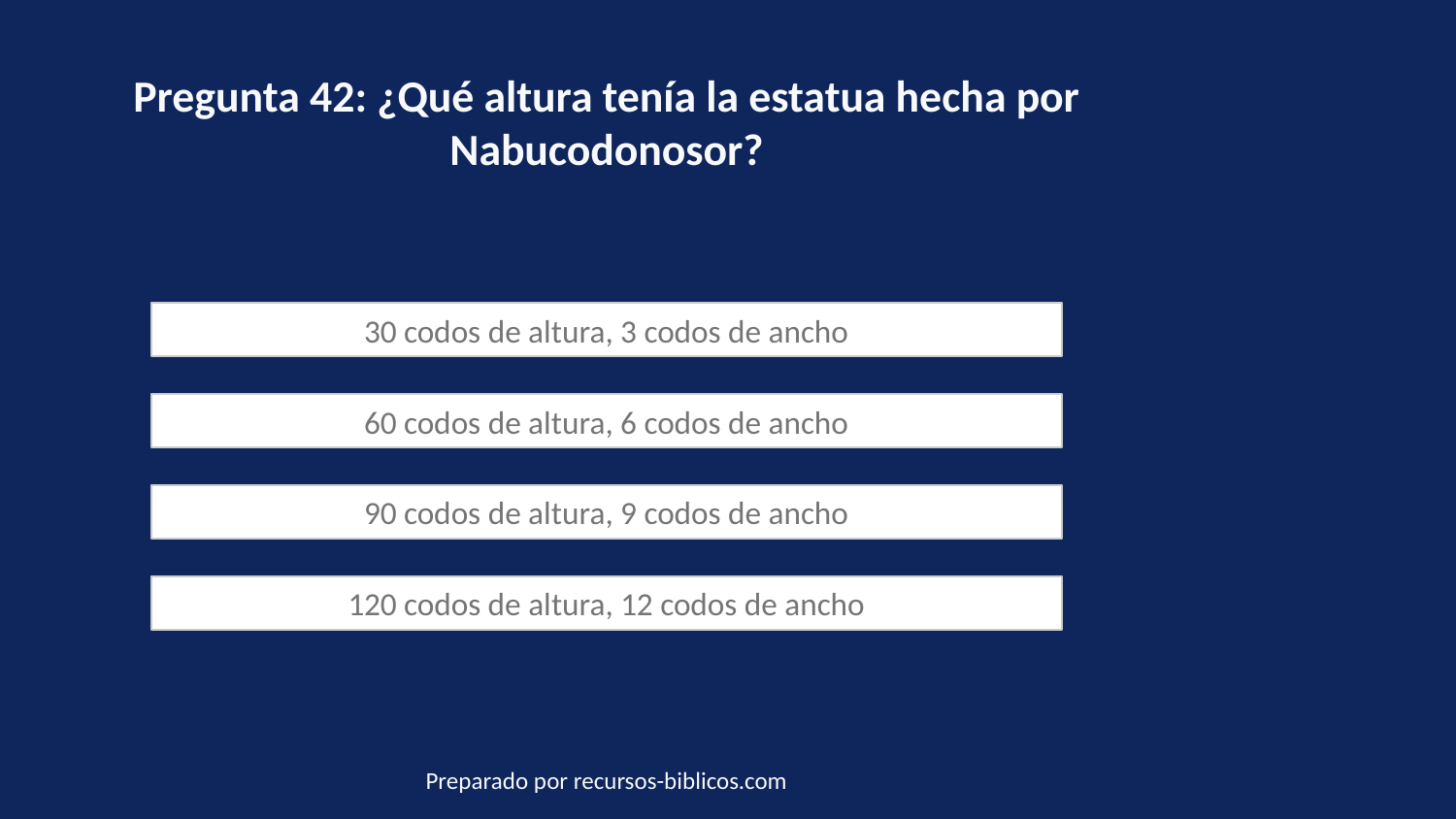

Pregunta 42: ¿Qué altura tenía la estatua hecha por Nabucodonosor?
30 codos de altura, 3 codos de ancho
60 codos de altura, 6 codos de ancho
90 codos de altura, 9 codos de ancho
120 codos de altura, 12 codos de ancho
Preparado por recursos-biblicos.com